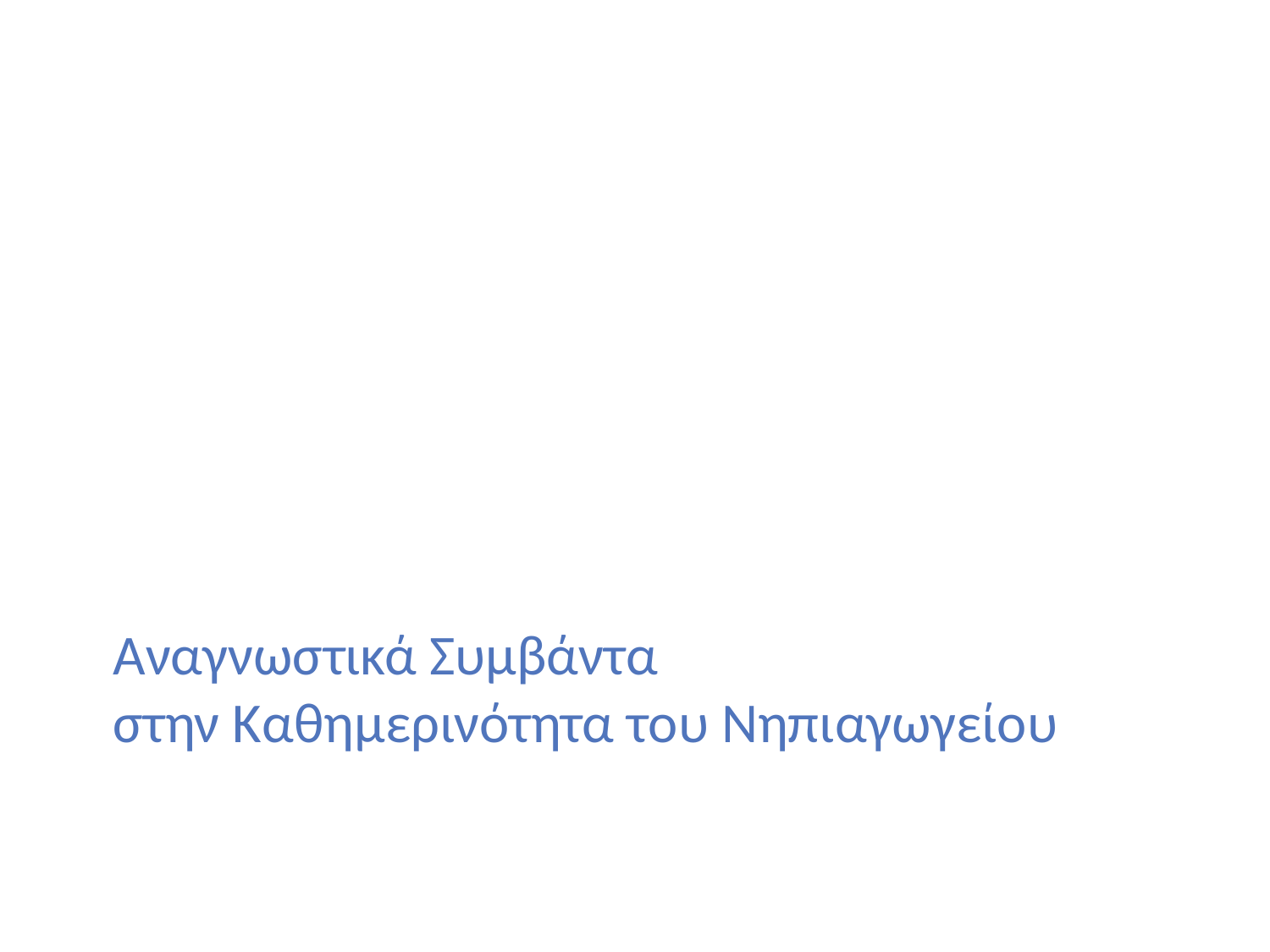

# Αναγνωστικά Συμβάντα στην Καθημερινότητα του Νηπιαγωγείου